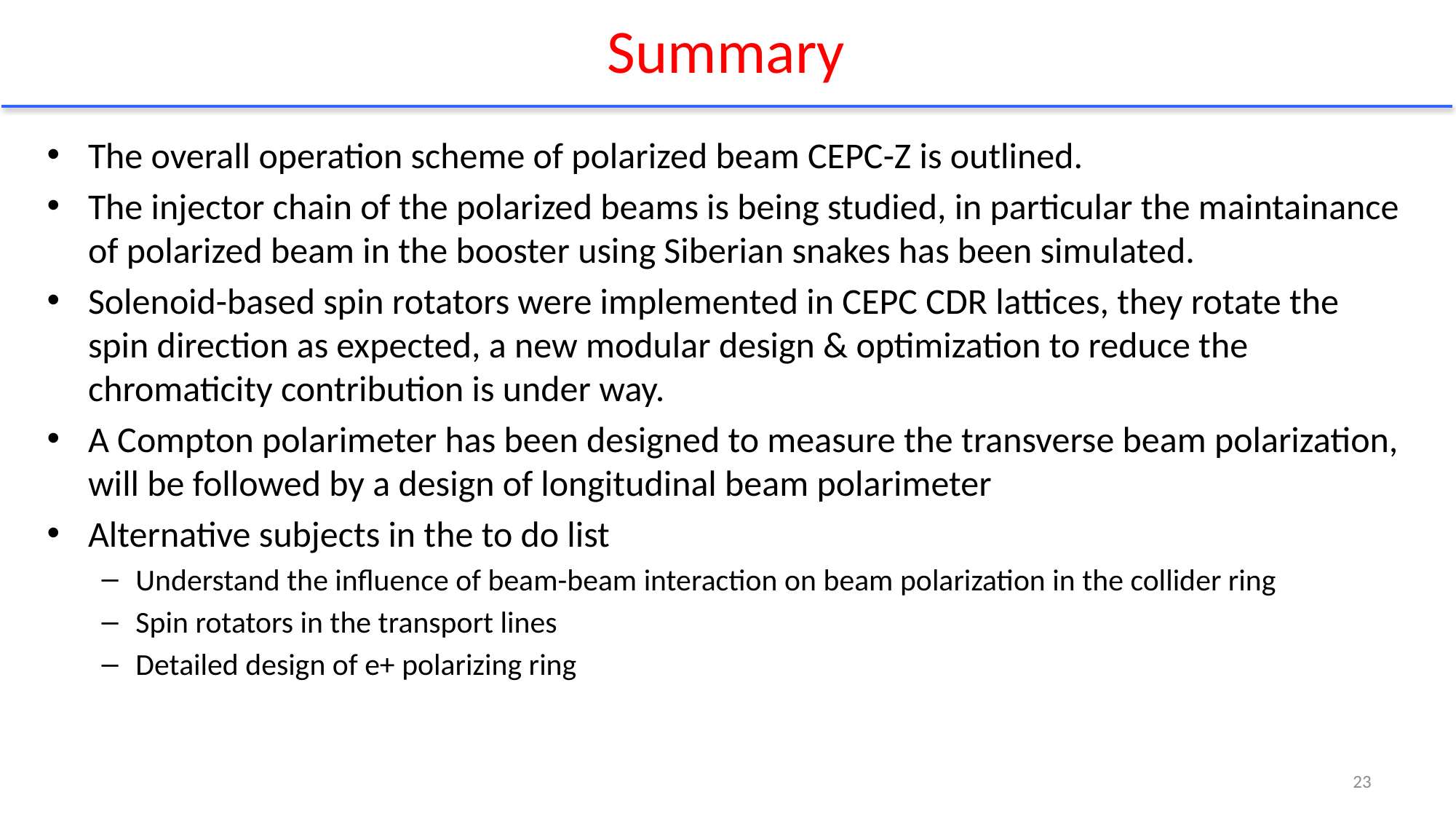

# Summary
The overall operation scheme of polarized beam CEPC-Z is outlined.
The injector chain of the polarized beams is being studied, in particular the maintainance of polarized beam in the booster using Siberian snakes has been simulated.
Solenoid-based spin rotators were implemented in CEPC CDR lattices, they rotate the spin direction as expected, a new modular design & optimization to reduce the chromaticity contribution is under way.
A Compton polarimeter has been designed to measure the transverse beam polarization, will be followed by a design of longitudinal beam polarimeter
Alternative subjects in the to do list
Understand the influence of beam-beam interaction on beam polarization in the collider ring
Spin rotators in the transport lines
Detailed design of e+ polarizing ring

23